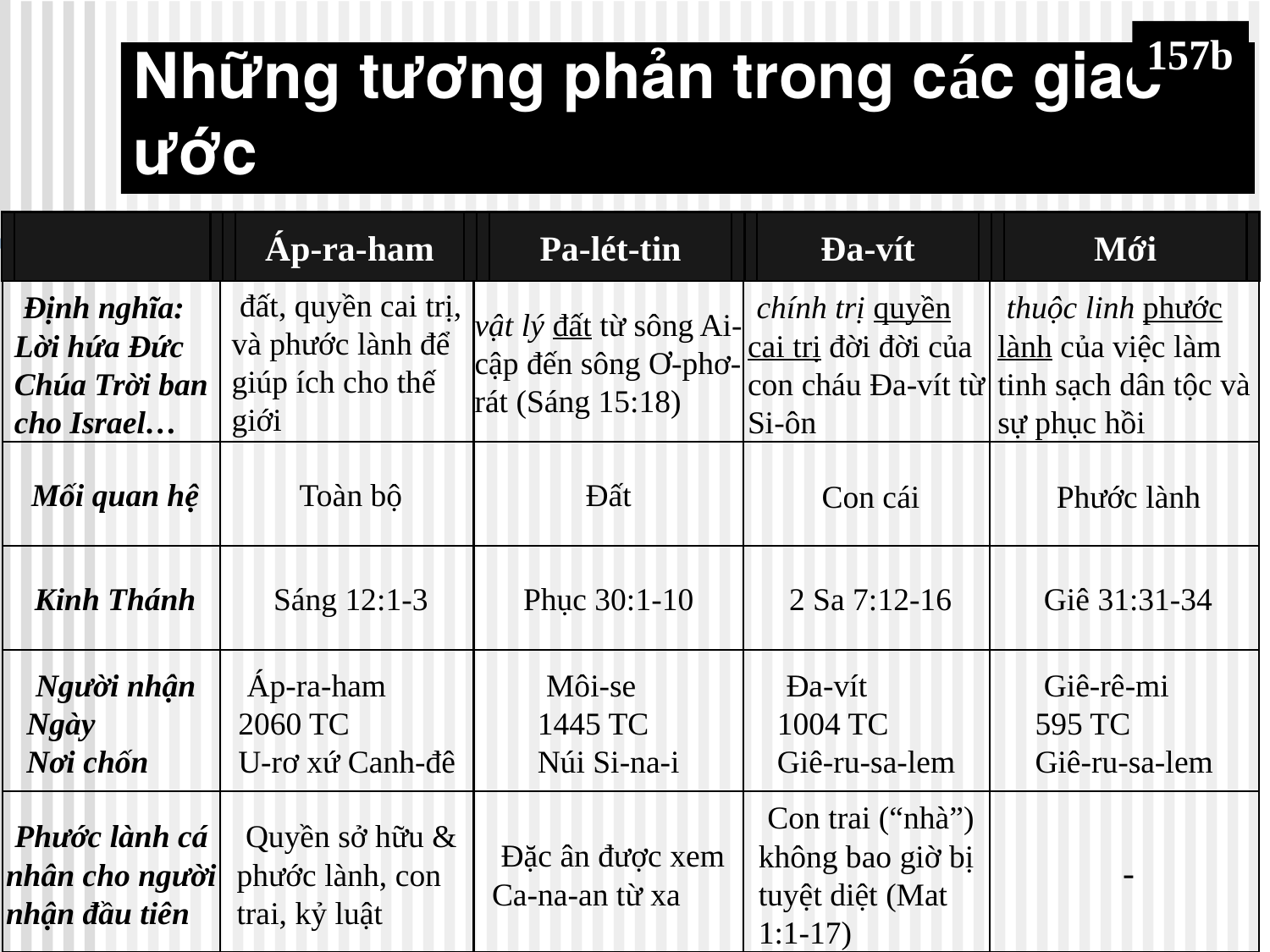

157b
# Những tương phản trong các giao ước

Áp-ra-ham

Pa-lét-tin

Đa-vít

Mới
 Định nghĩa:
Lời hứa Đức Chúa Trời ban cho Israel…
 đất, quyền cai trị, và phước lành để giúp ích cho thế giới
vật lý đất từ sông Ai-cập đến sông Ơ-phơ-rát (Sáng 15:18)
 chính trị quyền cai trị đời đời của con cháu Đa-vít từ Si-ôn
 thuộc linh phước lành của việc làm tinh sạch dân tộc và sự phục hồi
 Mối quan hệ
 Toàn bộ
Đất
 Con cái
 Phước lành
 Kinh Thánh
 Sáng 12:1-3
Phục 30:1-10
 2 Sa 7:12-16
 Giê 31:31-34
 Người nhận
Ngày
Nơi chốn
 Áp-ra-ham
2060 TC
U-rơ xứ Canh-đê
 Môi-se
1445 TC
Núi Si-na-i
 Đa-vít
1004 TC
Giê-ru-sa-lem
 Giê-rê-mi
595 TC
Giê-ru-sa-lem
 Phước lành cá nhân cho người nhận đầu tiên
 Quyền sở hữu & phước lành, con trai, kỷ luật
 Đặc ân được xem Ca-na-an từ xa
 Con trai (“nhà”) không bao giờ bị tuyệt diệt (Mat 1:1-17)
 -